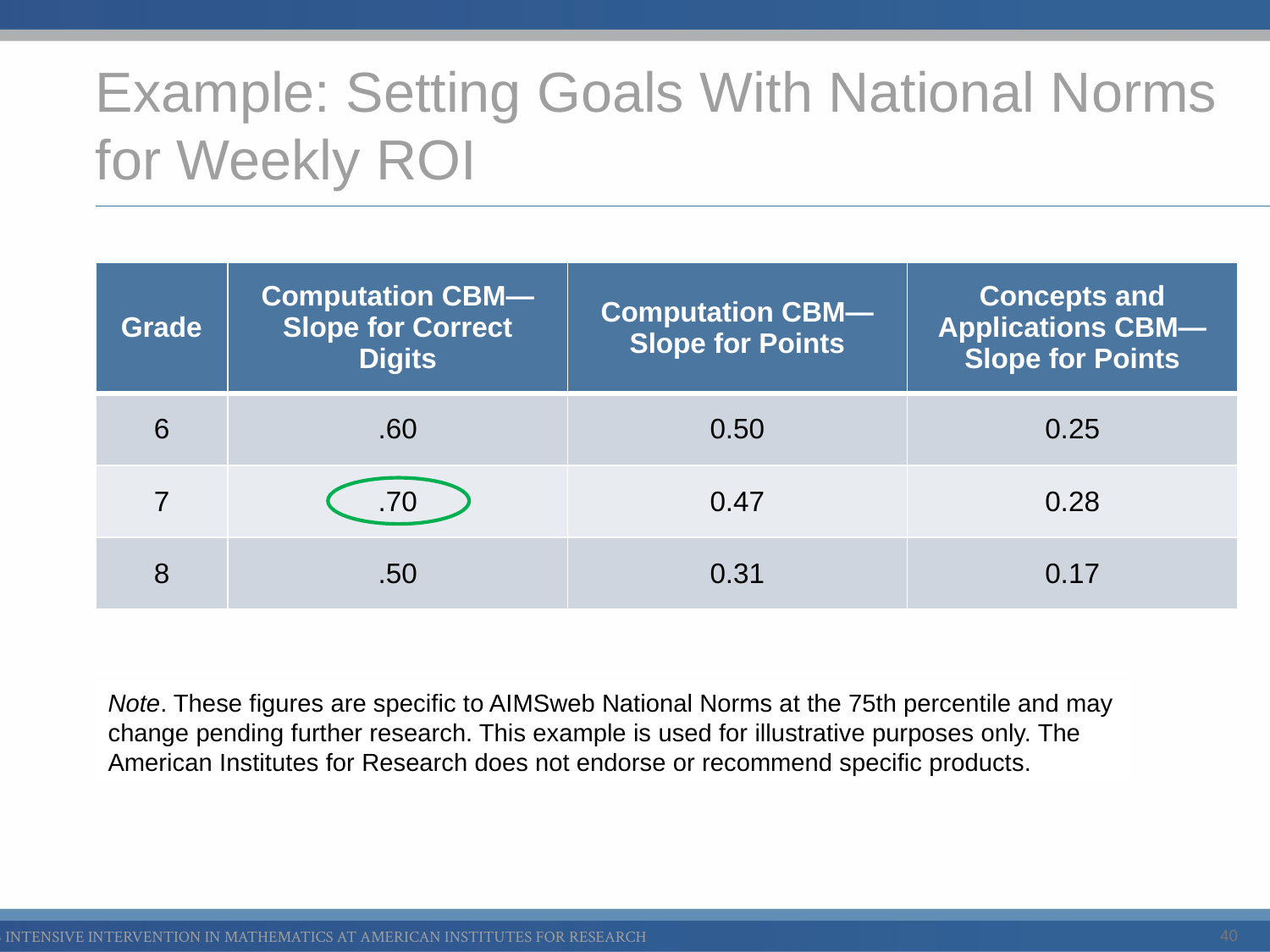

# Example: Setting Goals With National Norms for Weekly ROI
| Grade | Computation CBM—Slope for Correct Digits | Computation CBM—Slope for Points | Concepts and Applications CBM—Slope for Points |
| --- | --- | --- | --- |
| 6 | .60 | 0.50 | 0.25 |
| 7 | .70 | 0.47 | 0.28 |
| 8 | .50 | 0.31 | 0.17 |

Note. These figures are specific to AIMSweb National Norms at the 75th percentile and may change pending further research. This example is used for illustrative purposes only. The American Institutes for Research does not endorse or recommend specific products.
40